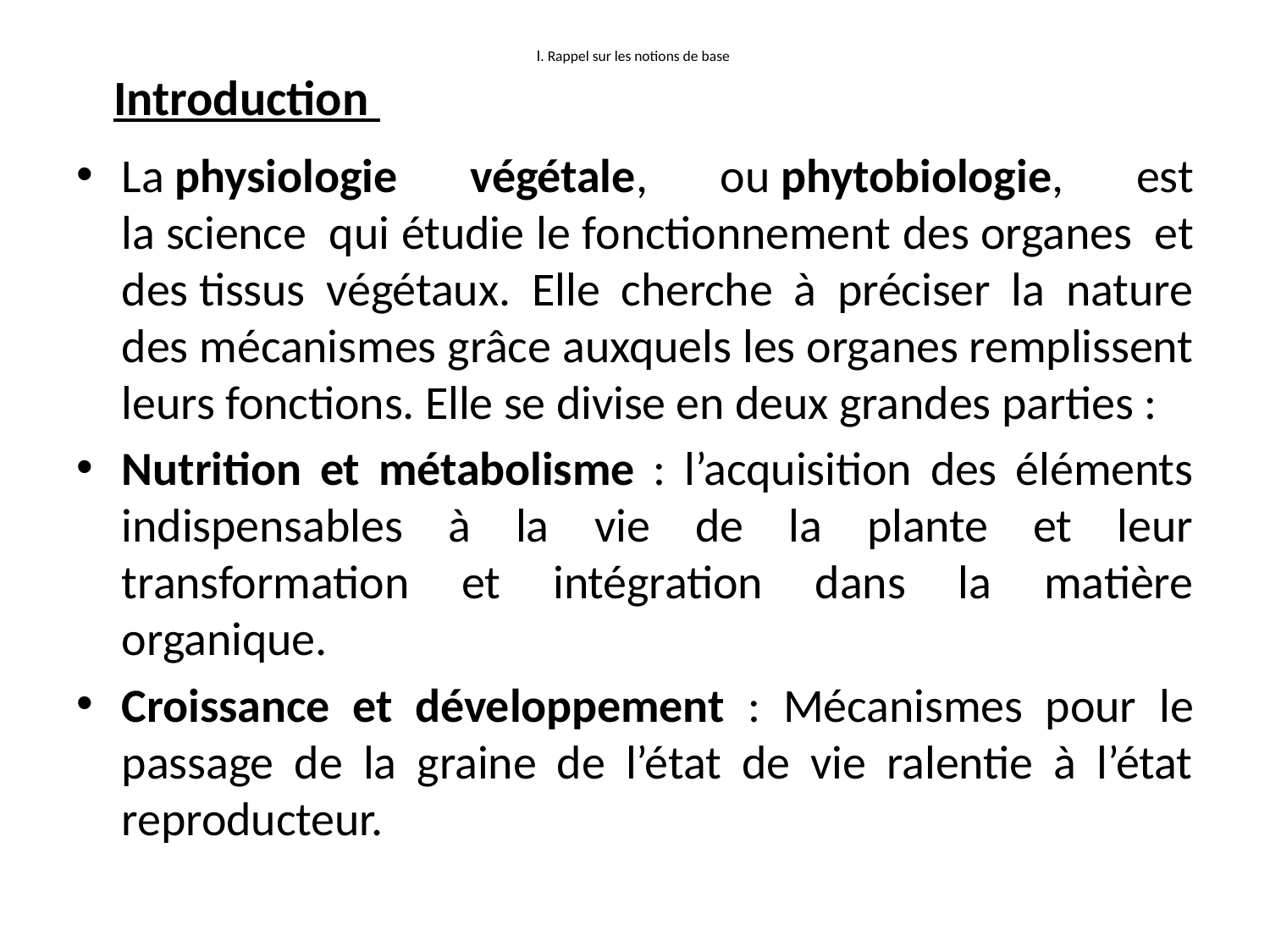

# I. Rappel sur les notions de base
Introduction
La physiologie végétale, ou phytobiologie, est la science  qui étudie le fonctionnement des organes  et des tissus végétaux. Elle cherche à préciser la nature des mécanismes grâce auxquels les organes remplissent leurs fonctions. Elle se divise en deux grandes parties :
Nutrition et métabolisme : l’acquisition des éléments indispensables à la vie de la plante et leur transformation et intégration dans la matière organique.
Croissance et développement : Mécanismes pour le passage de la graine de l’état de vie ralentie à l’état reproducteur.